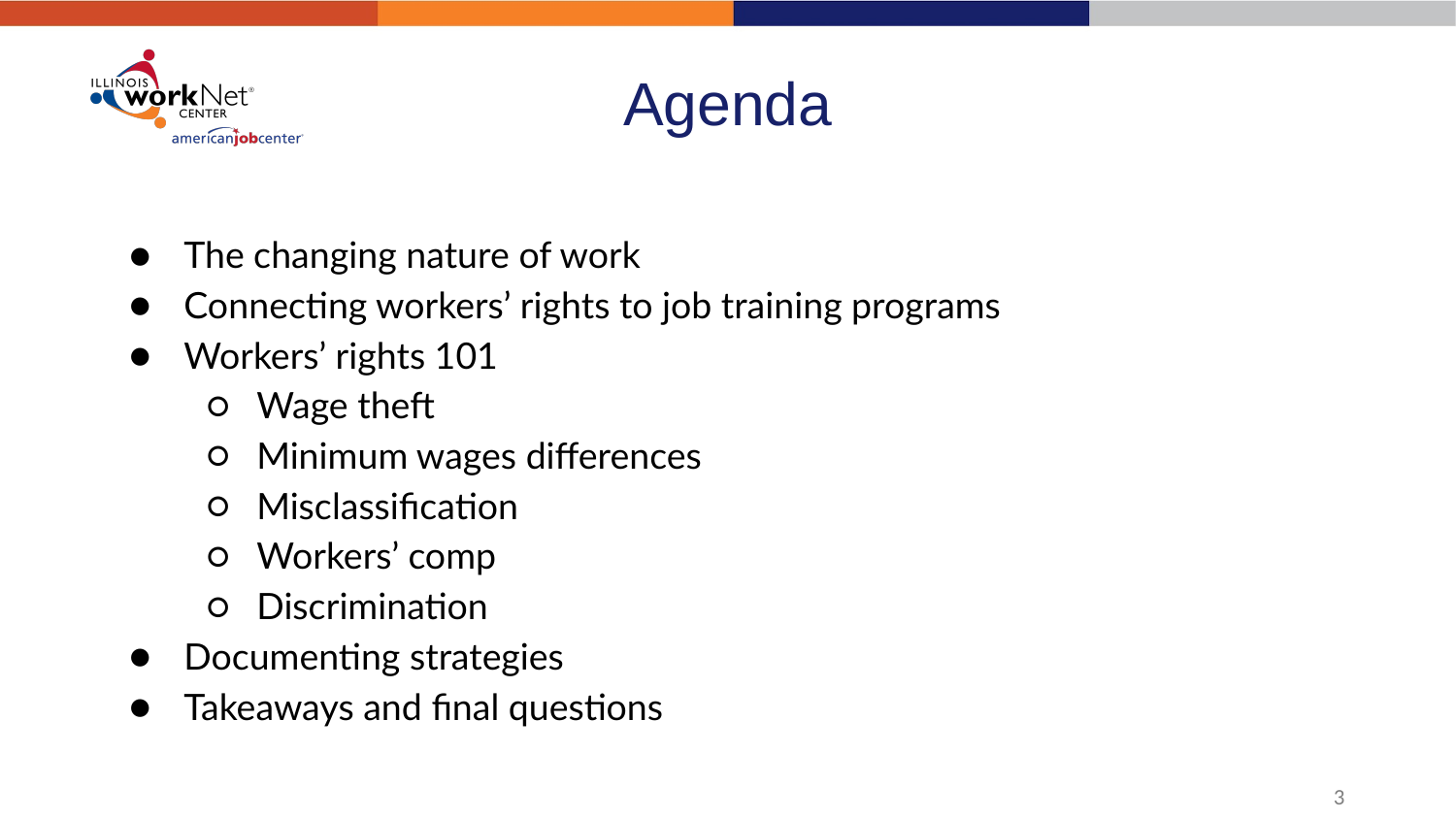

# Agenda

The changing nature of work
Connecting workers’ rights to job training programs
Workers’ rights 101
Wage theft
Minimum wages differences
Misclassification
Workers’ comp
Discrimination
Documenting strategies
Takeaways and final questions

3